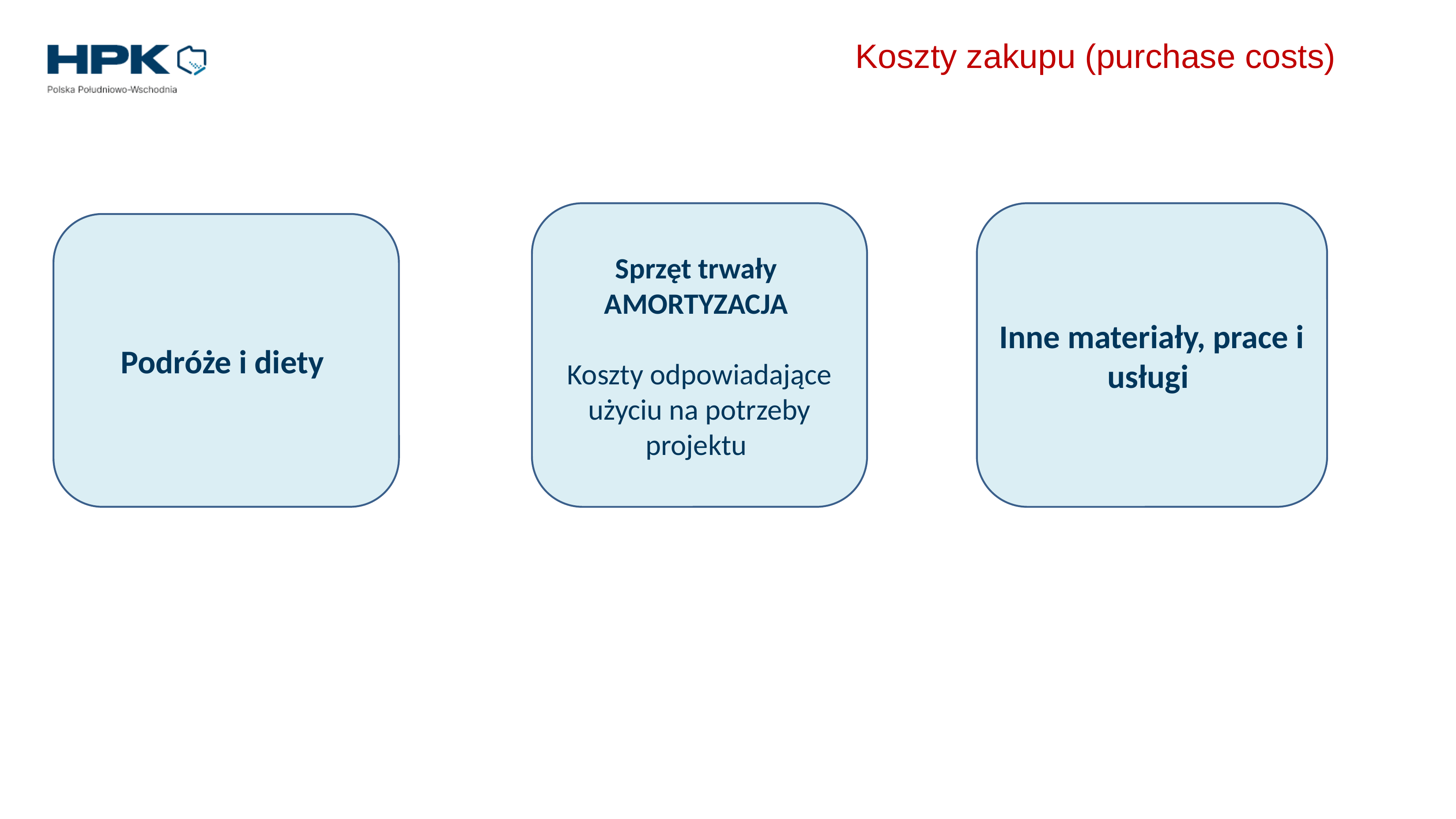

# Koszty zakupu (purchase costs)

Sprzęt trwały
AMORTYZACJA

Koszty odpowiadające użyciu na potrzeby projektu
Inne materiały, prace i usługi
Podróże i diety